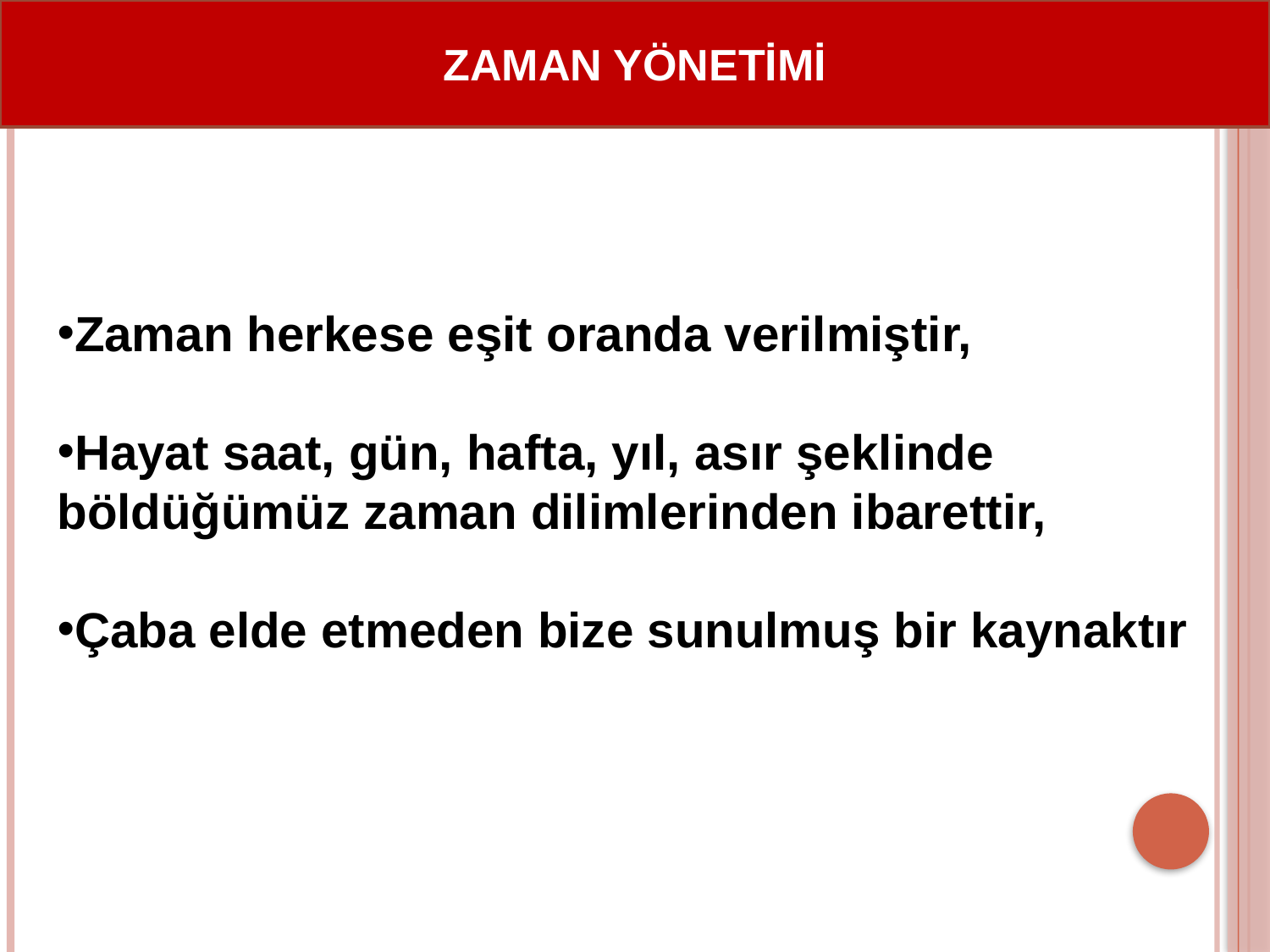

ZAMAN YÖNETİMİ
Zaman herkese eşit oranda verilmiştir,

Hayat saat, gün, hafta, yıl, asır şeklinde böldüğümüz zaman dilimlerinden ibarettir,

Çaba elde etmeden bize sunulmuş bir kaynaktır